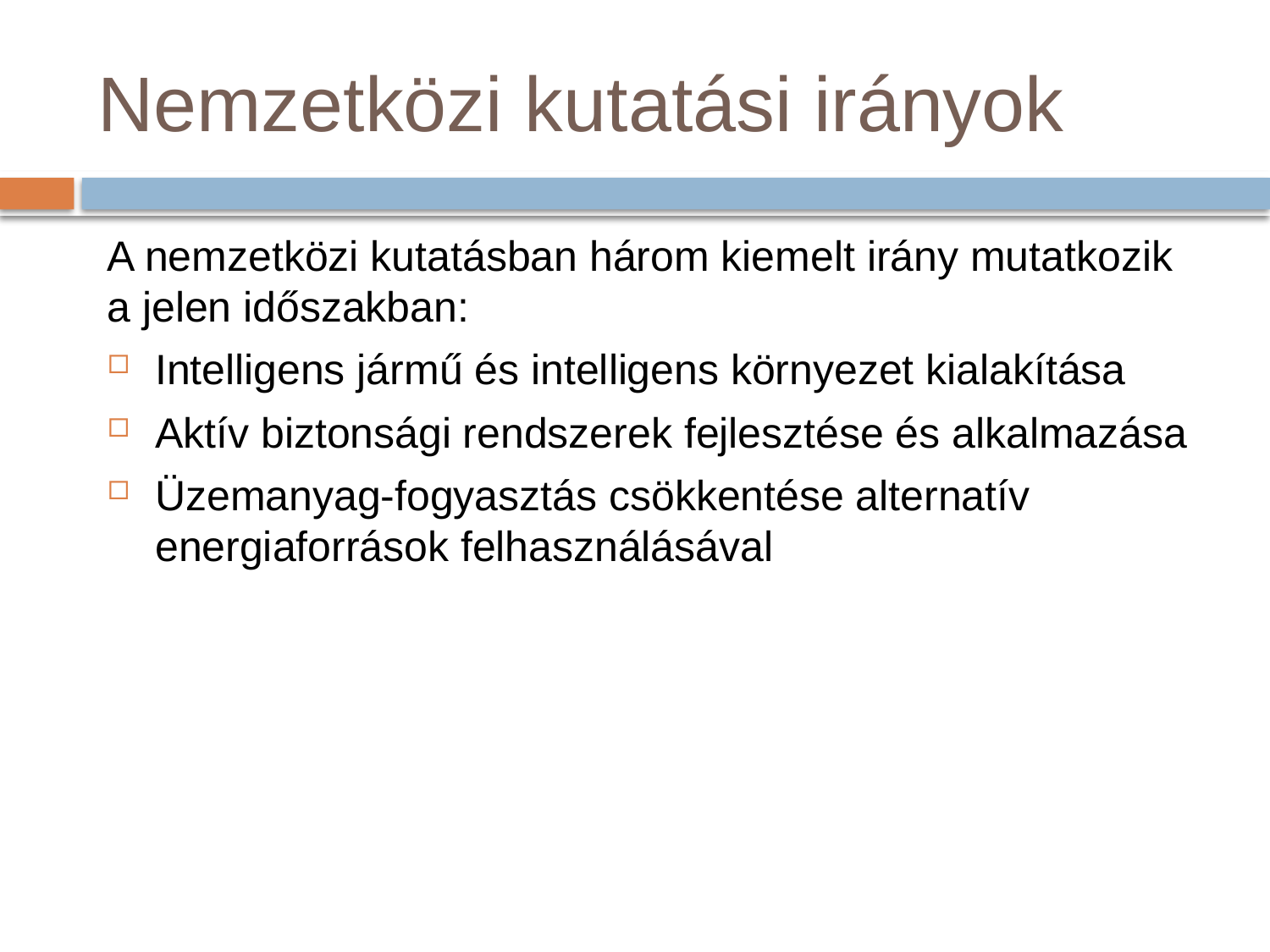

# Nemzetközi kutatási irányok
A nemzetközi kutatásban három kiemelt irány mutatkozik a jelen időszakban:
Intelligens jármű és intelligens környezet kialakítása
Aktív biztonsági rendszerek fejlesztése és alkalmazása
Üzemanyag-fogyasztás csökkentése alternatív energiaforrások felhasználásával